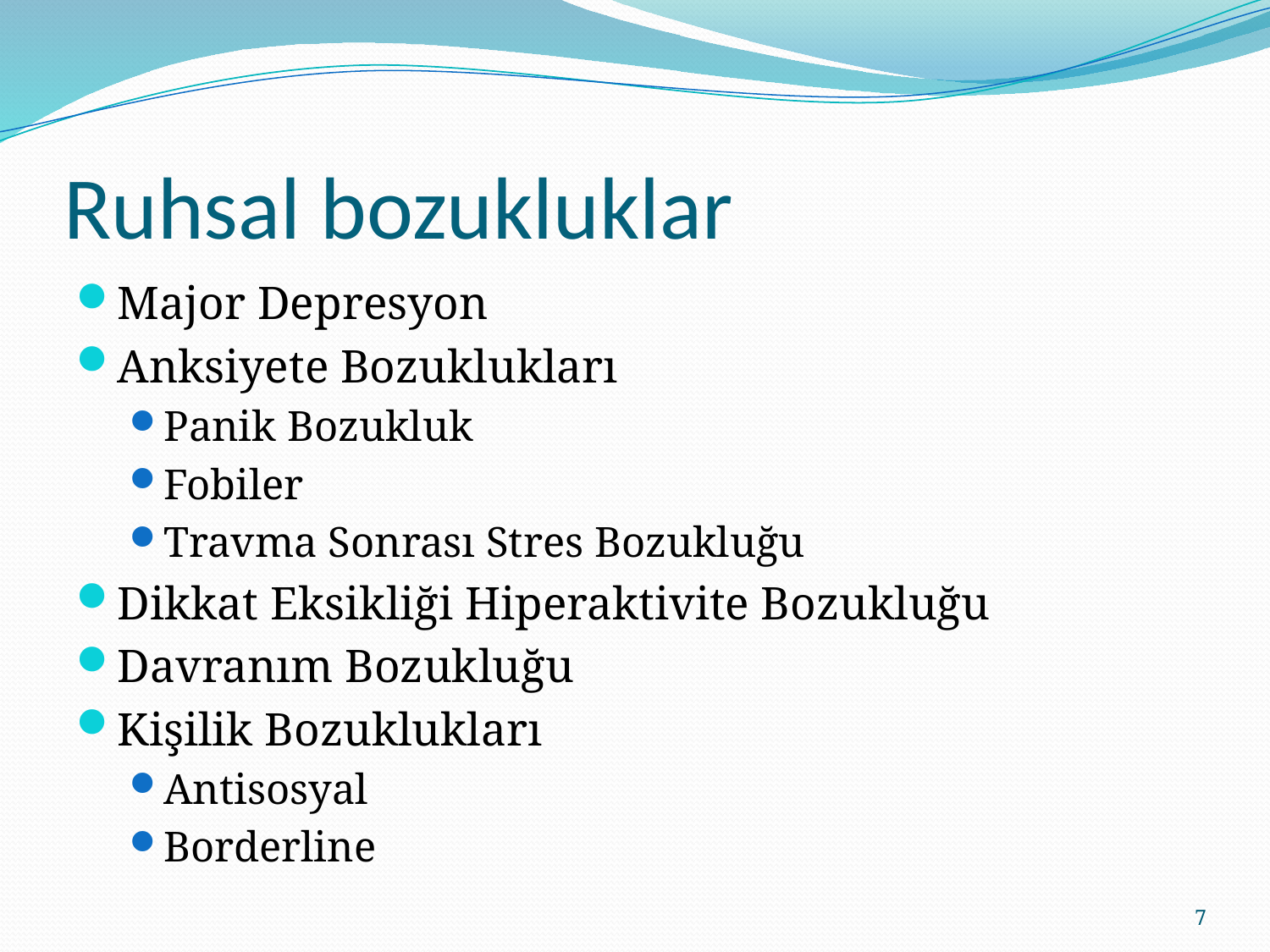

# Ruhsal bozukluklar
Major Depresyon
Anksiyete Bozuklukları
Panik Bozukluk
Fobiler
Travma Sonrası Stres Bozukluğu
Dikkat Eksikliği Hiperaktivite Bozukluğu
Davranım Bozukluğu
Kişilik Bozuklukları
Antisosyal
Borderline

7